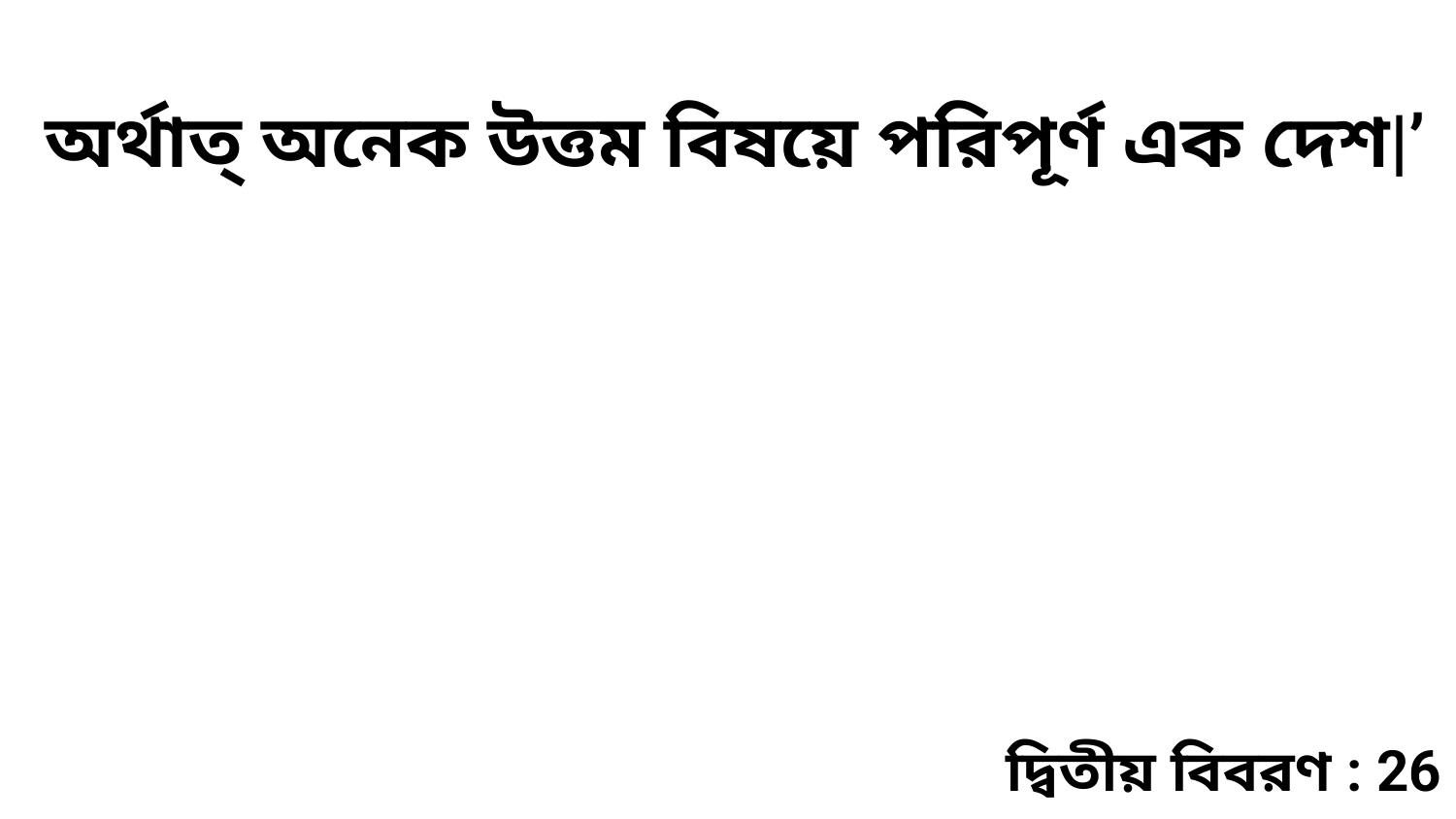

অর্থাত্‌ অনেক উত্তম বিষয়ে পরিপূর্ণ এক দেশ|’
দ্বিতীয় বিবরণ : 26